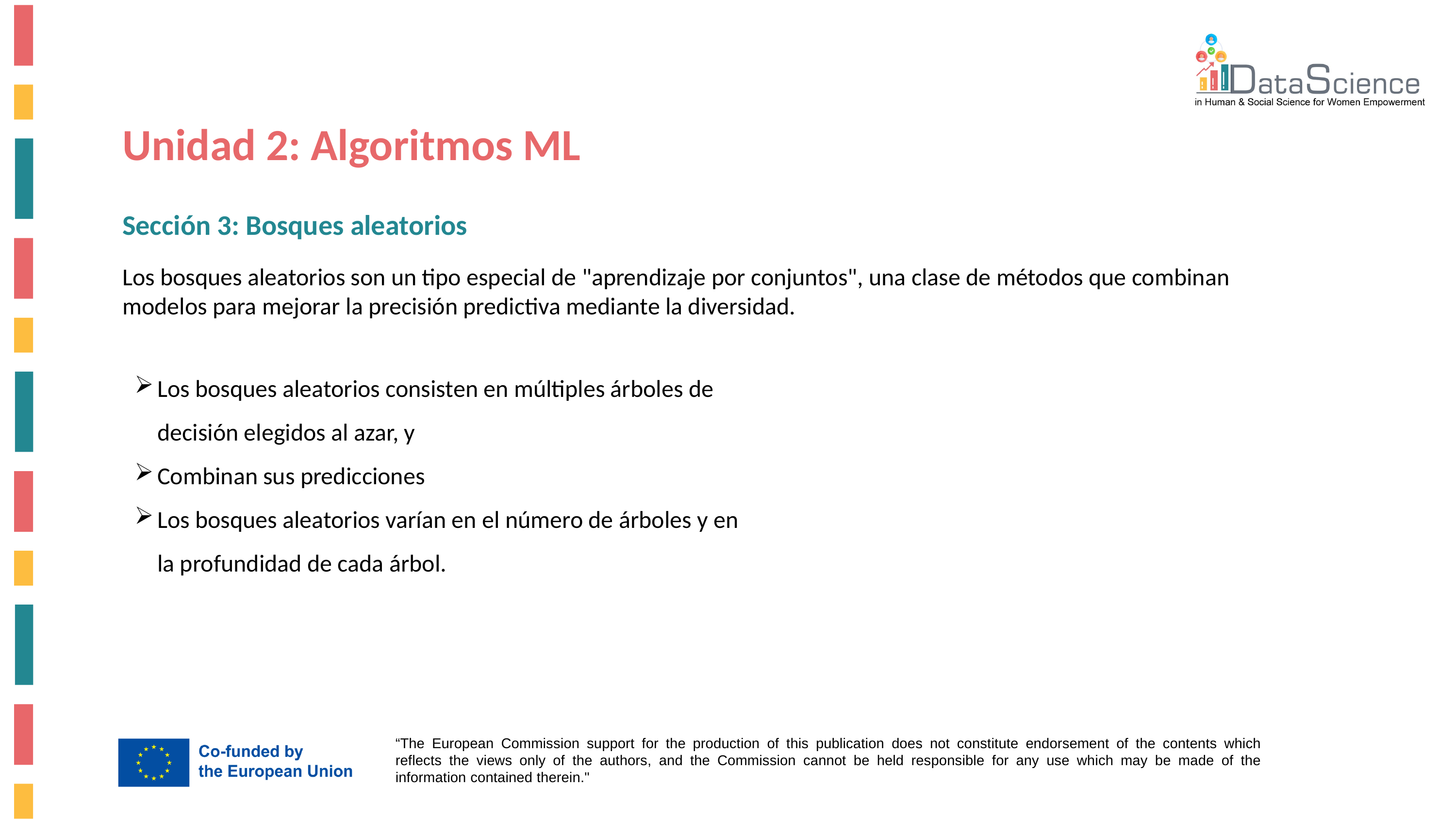

Unidad 2: Algoritmos ML
Sección 3: Bosques aleatorios
Los bosques aleatorios son un tipo especial de "aprendizaje por conjuntos", una clase de métodos que combinan modelos para mejorar la precisión predictiva mediante la diversidad.
Los bosques aleatorios consisten en múltiples árboles de decisión elegidos al azar, y
Combinan sus predicciones
Los bosques aleatorios varían en el número de árboles y en la profundidad de cada árbol.